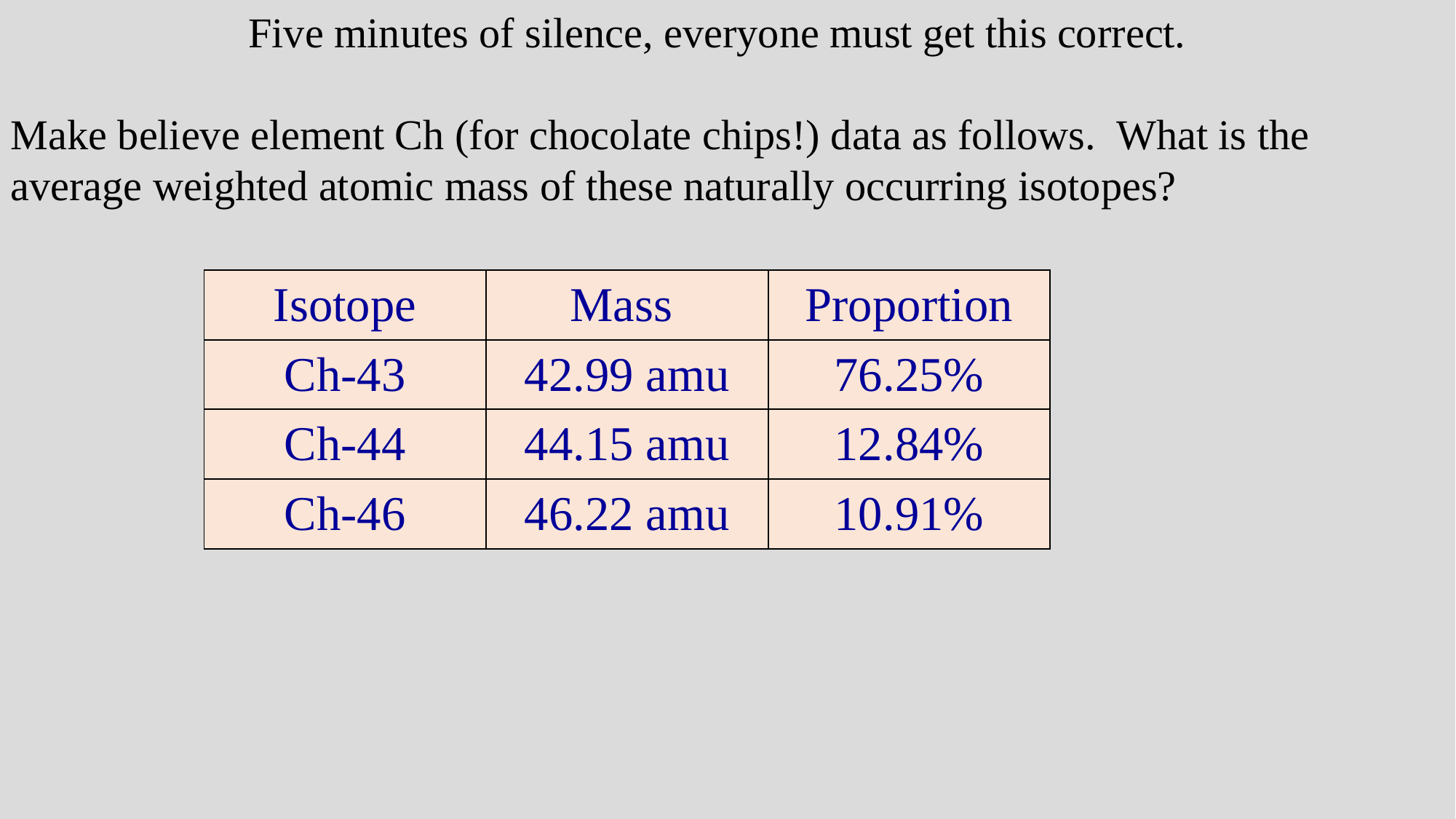

Five minutes of silence, everyone must get this correct.

Make believe element Ch (for chocolate chips!) data as follows.  What is the average weighted atomic mass of these naturally occurring isotopes?
| Isotope | Mass | Proportion |
| --- | --- | --- |
| Ch-43 | 42.99 amu | 76.25% |
| Ch-44 | 44.15 amu | 12.84% |
| Ch-46 | 46.22 amu | 10.91% |